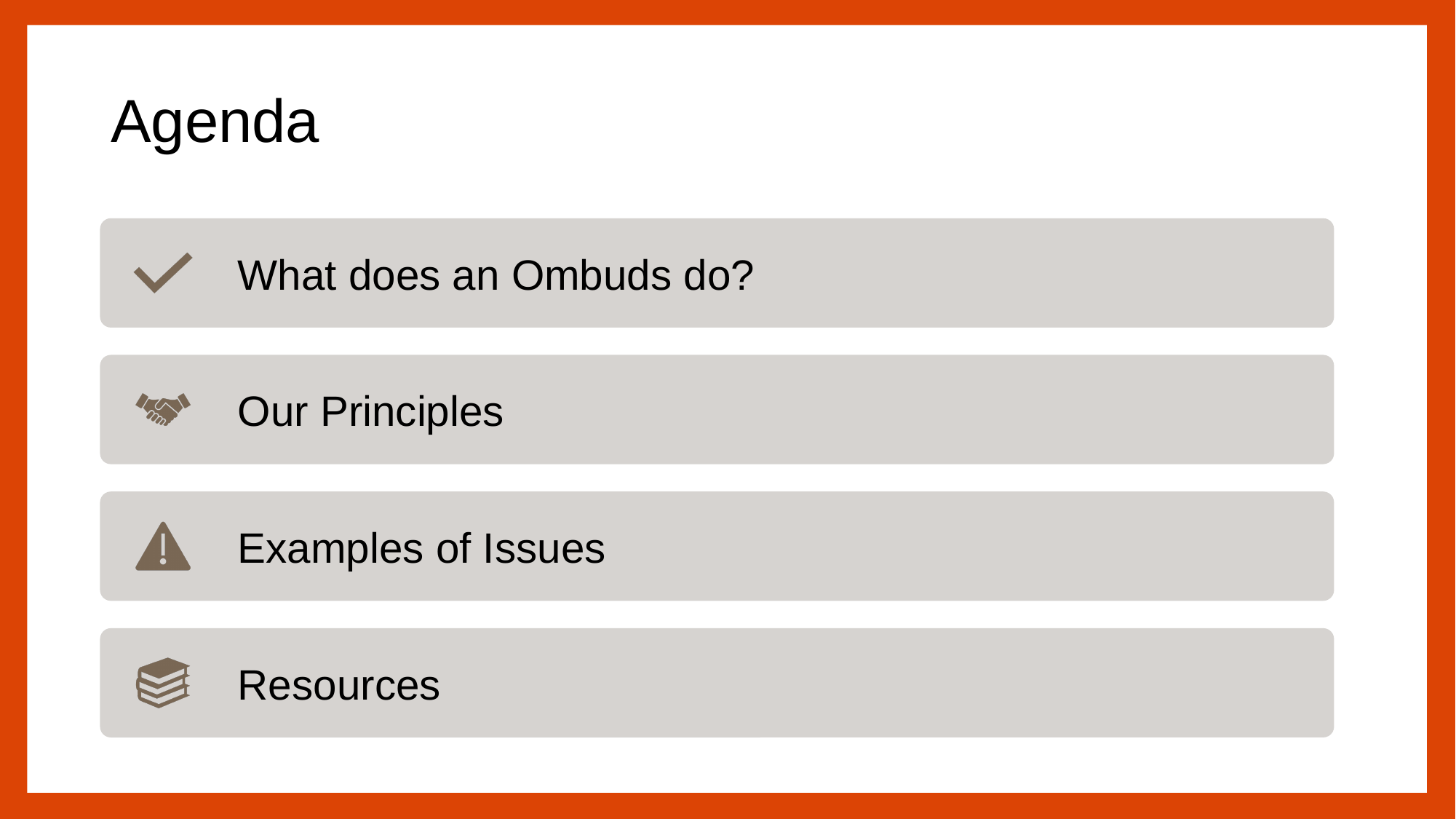

# Agenda
What does an Ombuds do?
Our Principles
Examples of Issues
Resources